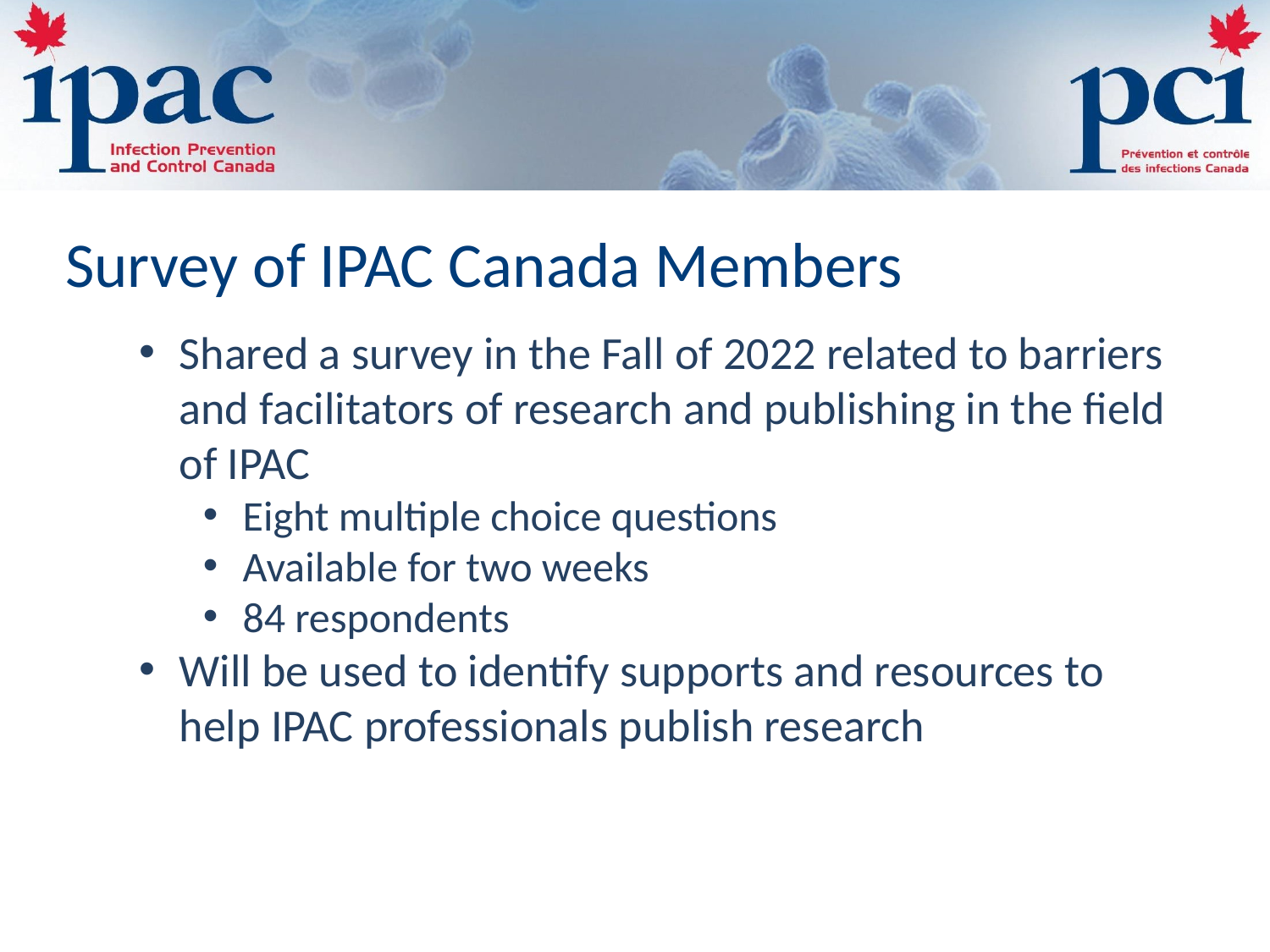

Survey of IPAC Canada Members
Shared a survey in the Fall of 2022 related to barriers and facilitators of research and publishing in the field of IPAC
Eight multiple choice questions
Available for two weeks
84 respondents
Will be used to identify supports and resources to help IPAC professionals publish research
67%